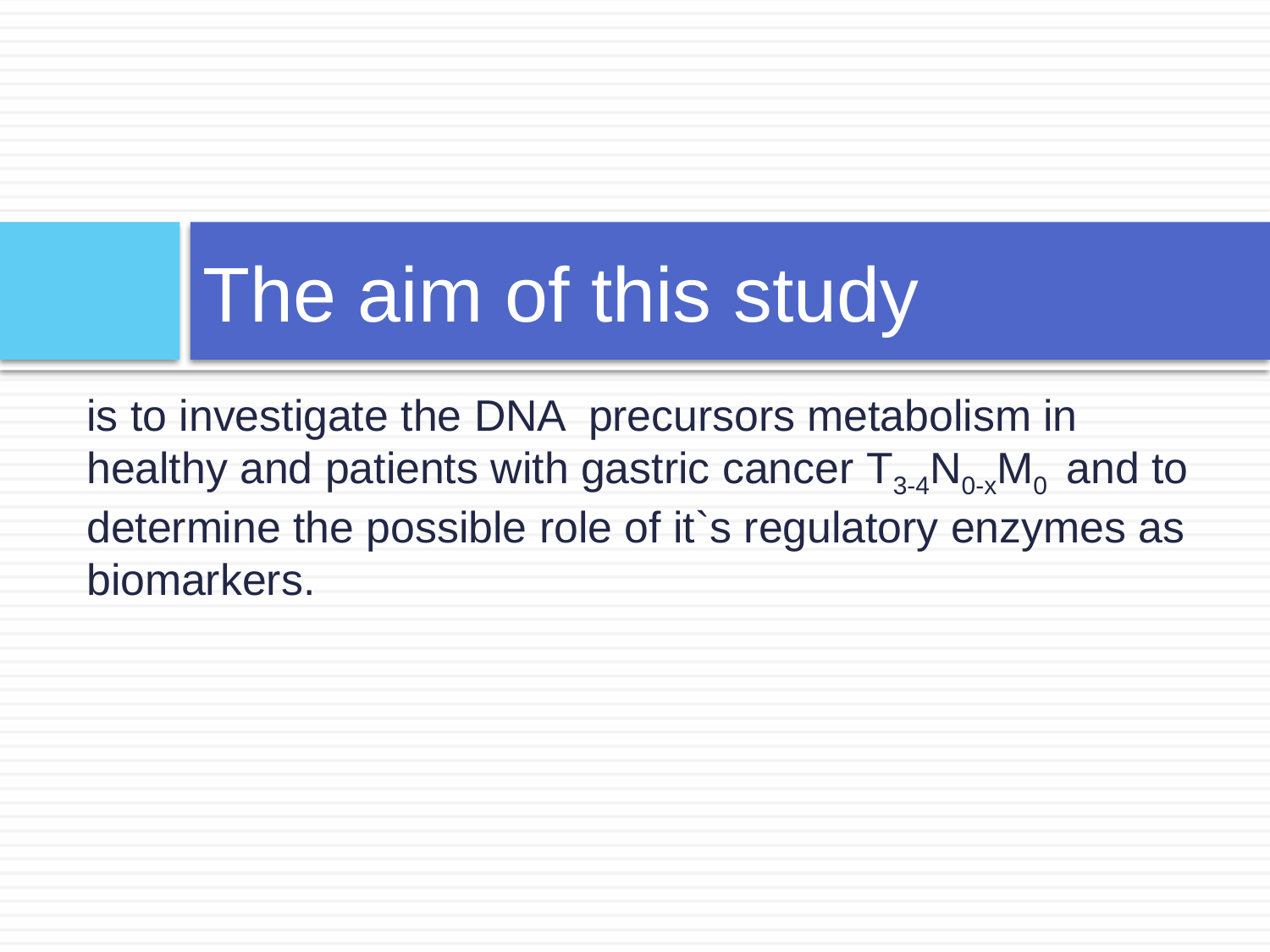

# The aim of this study
is to investigate the DNA  precursors metabolism in healthy and patients with gastric cancer T3-4N0-xM0  and to determine the possible role of it`s regulatory enzymes as biomarkers.